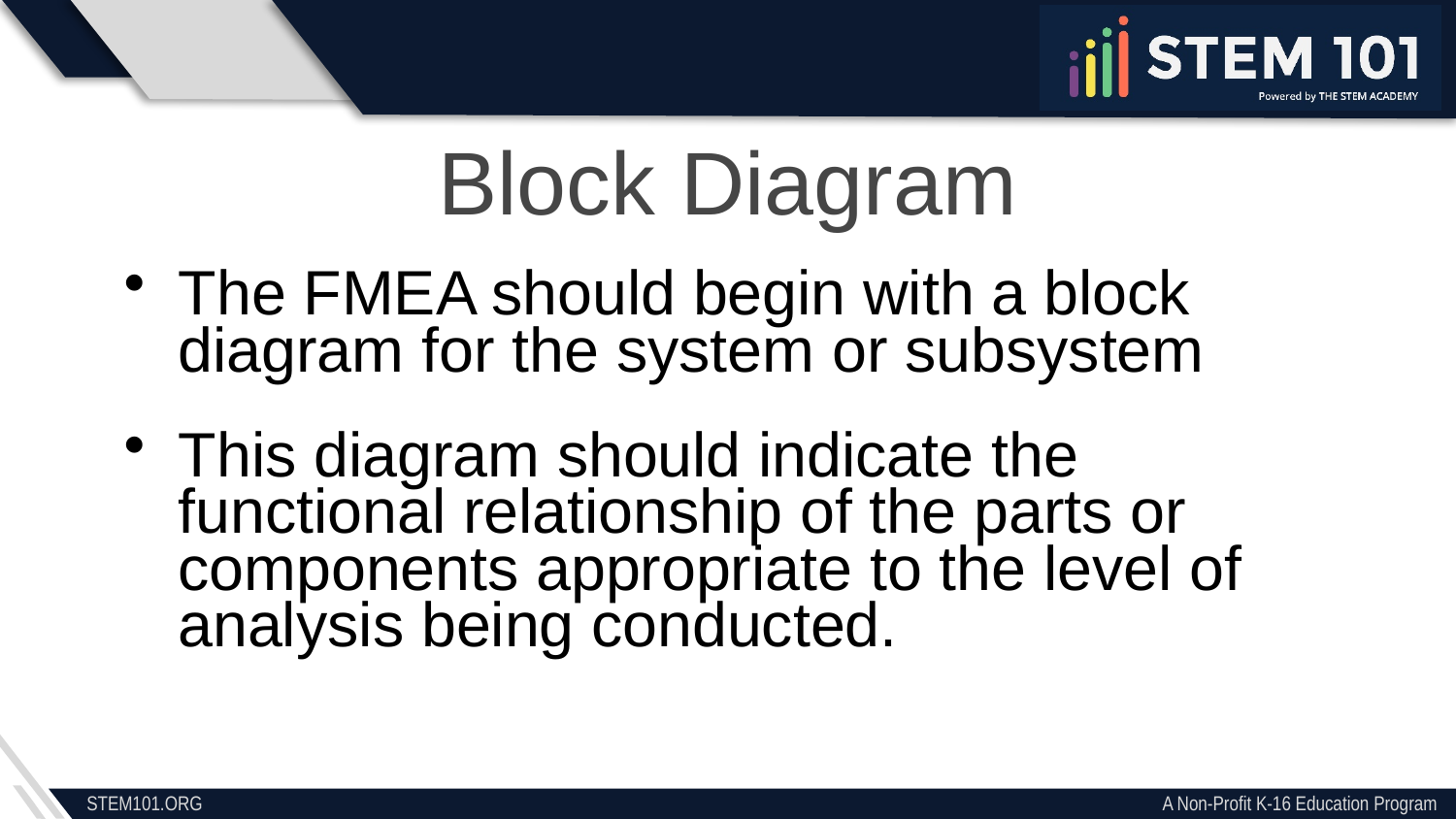

Block Diagram
The FMEA should begin with a block diagram for the system or subsystem
This diagram should indicate the functional relationship of the parts or components appropriate to the level of analysis being conducted.